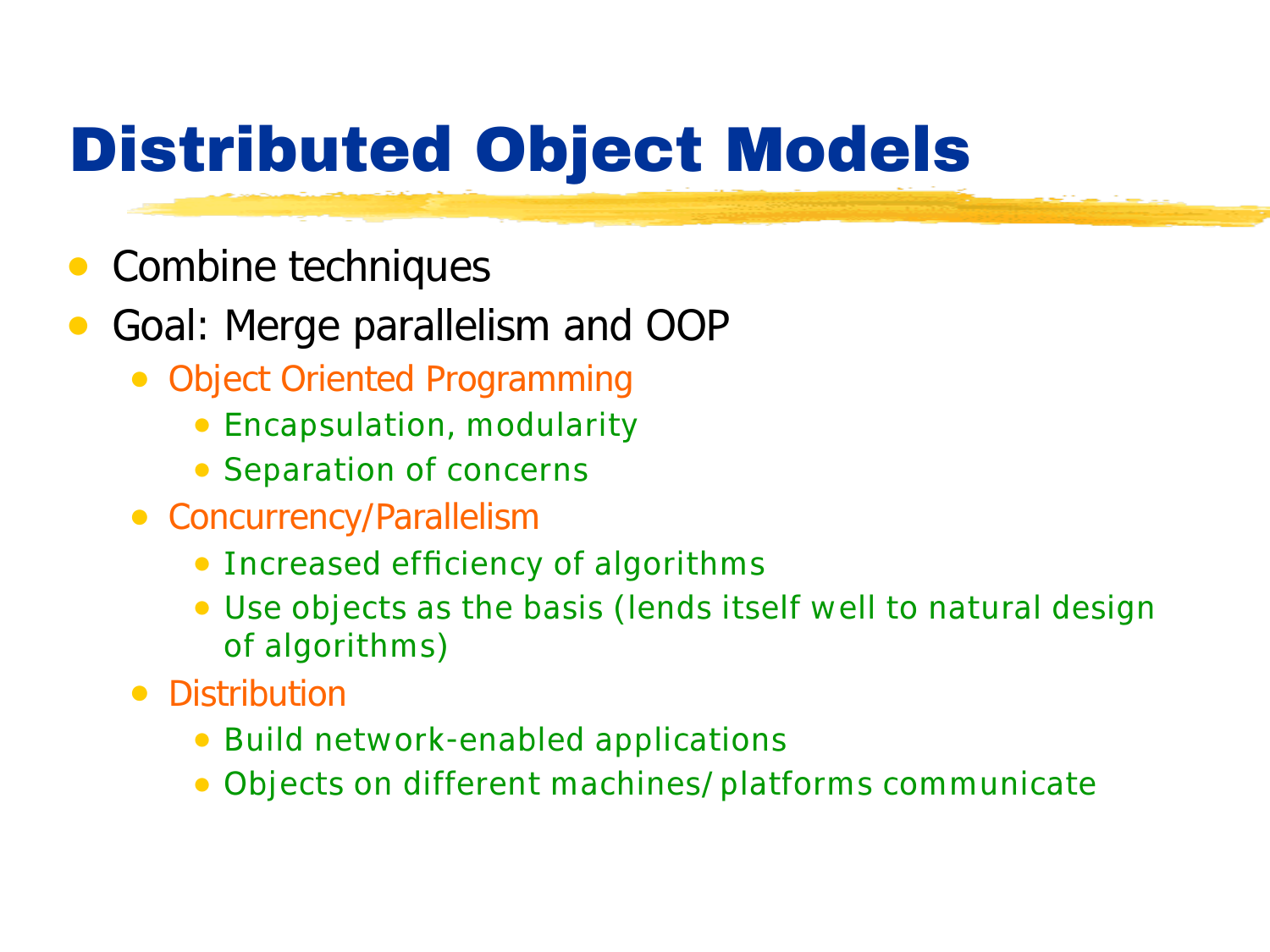

# Distributed Object Models
Combine techniques
Goal: Merge parallelism and OOP
Object Oriented Programming
Encapsulation, modularity
Separation of concerns
Concurrency/Parallelism
Increased efficiency of algorithms
Use objects as the basis (lends itself well to natural design of algorithms)
Distribution
Build network-enabled applications
Objects on different machines/platforms communicate